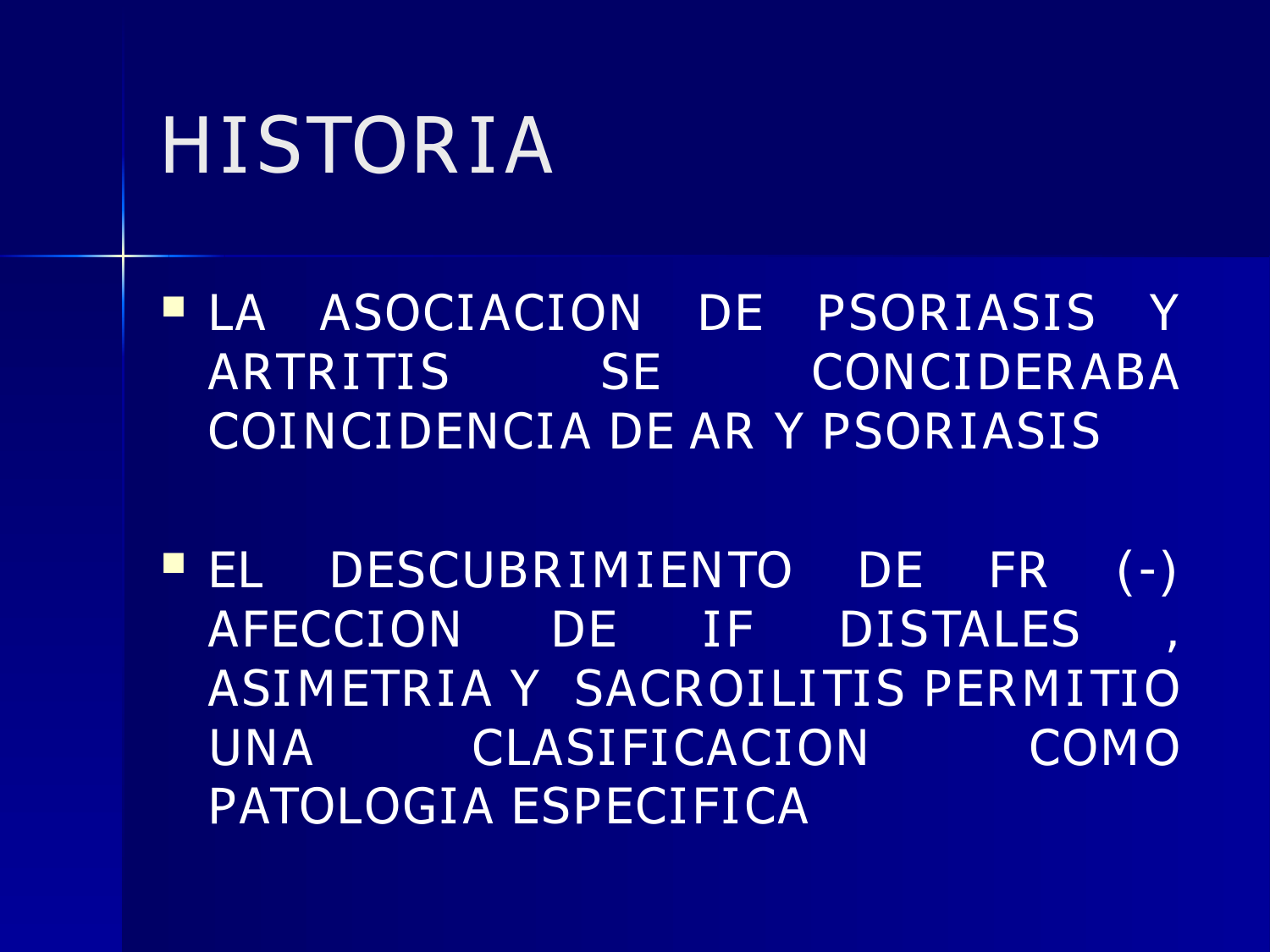

# HISTORIA
LA ASOCIACION DE PSORIASIS Y ARTRITIS SE CONCIDERABA COINCIDENCIA DE AR Y PSORIASIS

EL DESCUBRIMIENTO DE FR (-) AFECCION DE IF DISTALES , ASIMETRIA Y  SACROILITIS PERMITIO UNA CLASIFICACION COMO PATOLOGIA ESPECIFICA